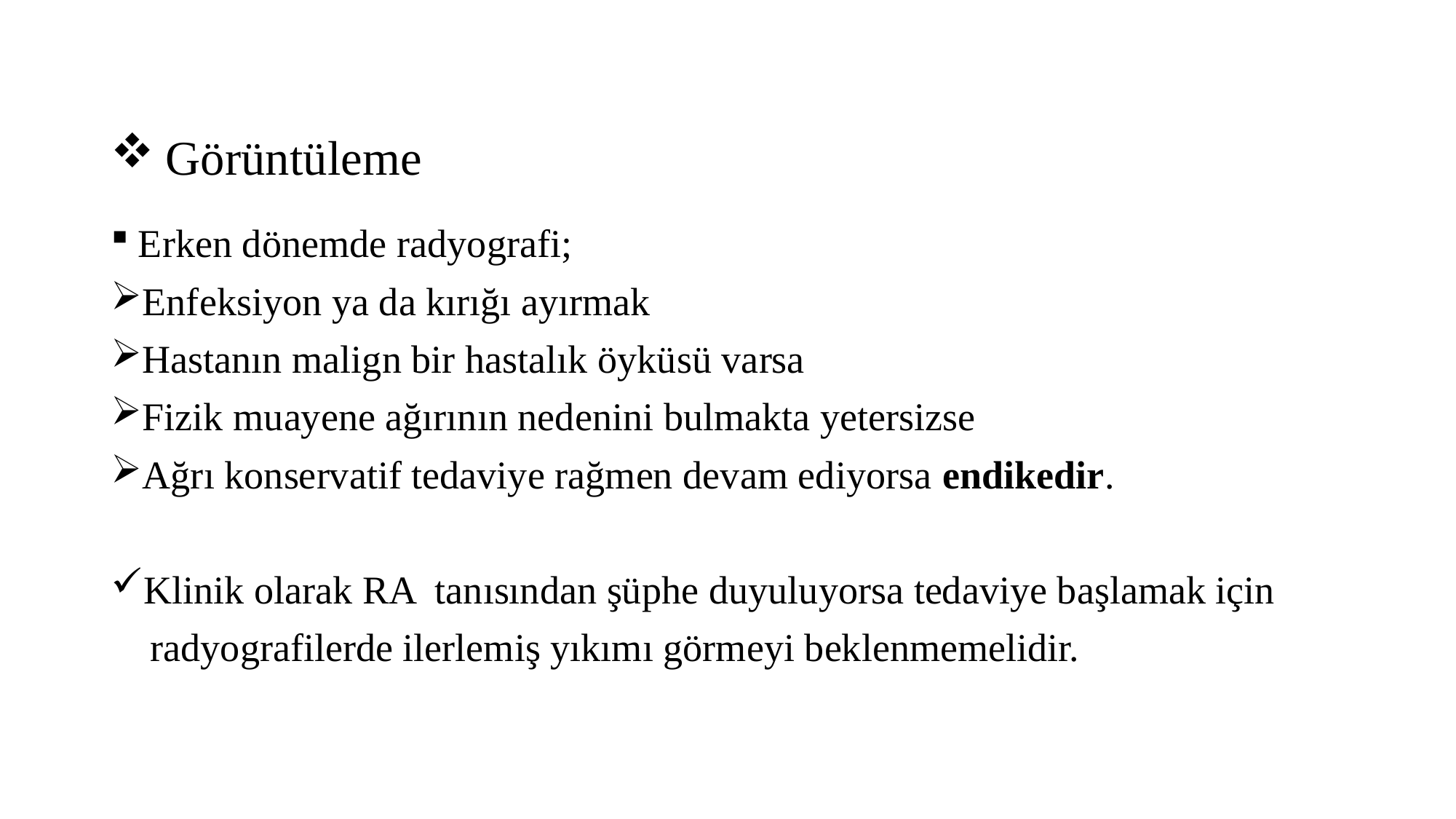

# Görüntüleme
Erken dönemde radyografi;
Enfeksiyon ya da kırığı ayırmak
Hastanın malign bir hastalık öyküsü varsa
Fizik muayene ağırının nedenini bulmakta yetersizse
Ağrı konservatif tedaviye rağmen devam ediyorsa endikedir.

Klinik olarak RA  tanısından şüphe duyuluyorsa tedaviye başlamak için
    radyografilerde ilerlemiş yıkımı görmeyi beklenmemelidir.